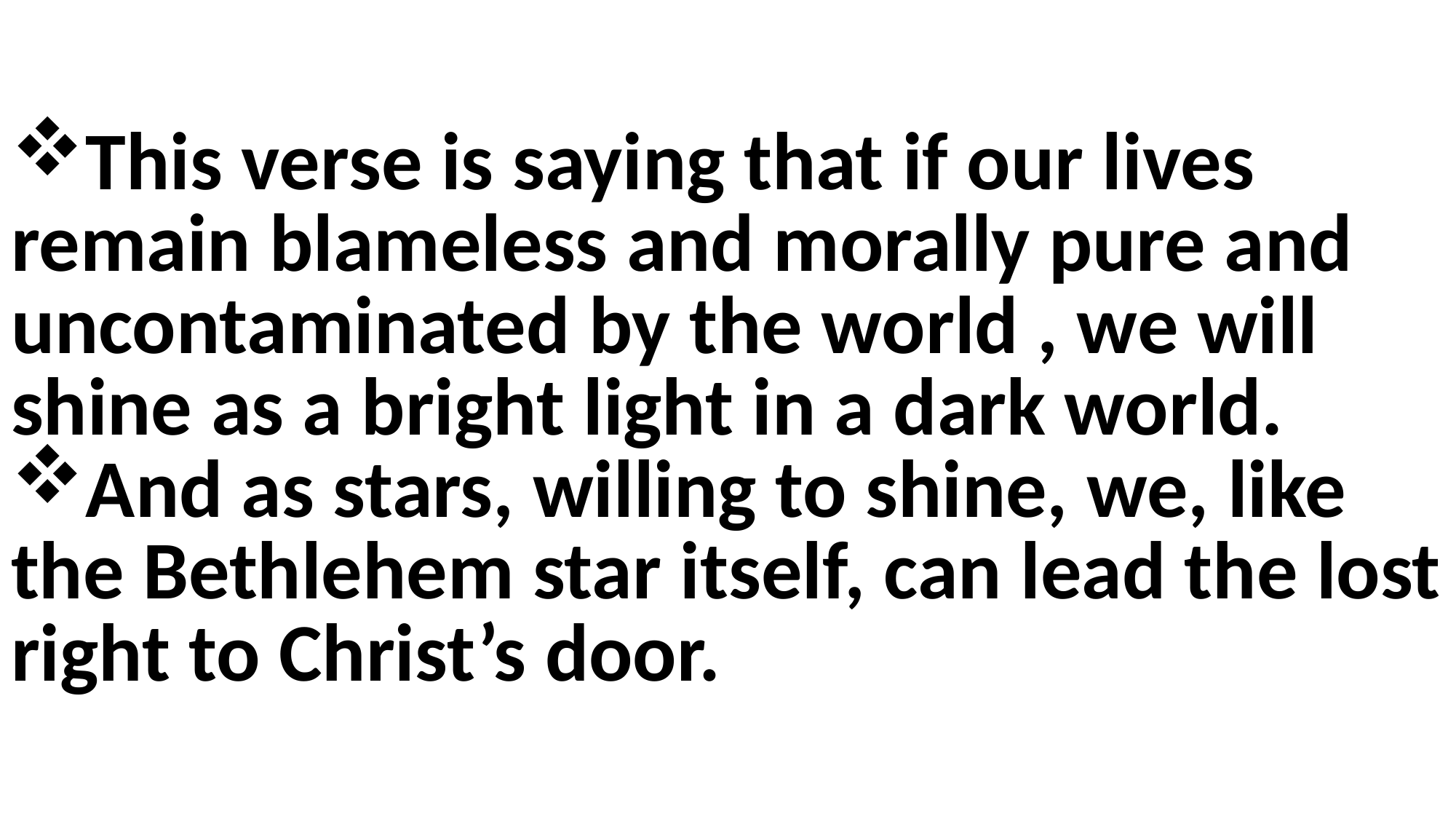

This verse is saying that if our lives remain blameless and morally pure and uncontaminated by the world , we will shine as a bright light in a dark world.
And as stars, willing to shine, we, like the Bethlehem star itself, can lead the lost right to Christ’s door.